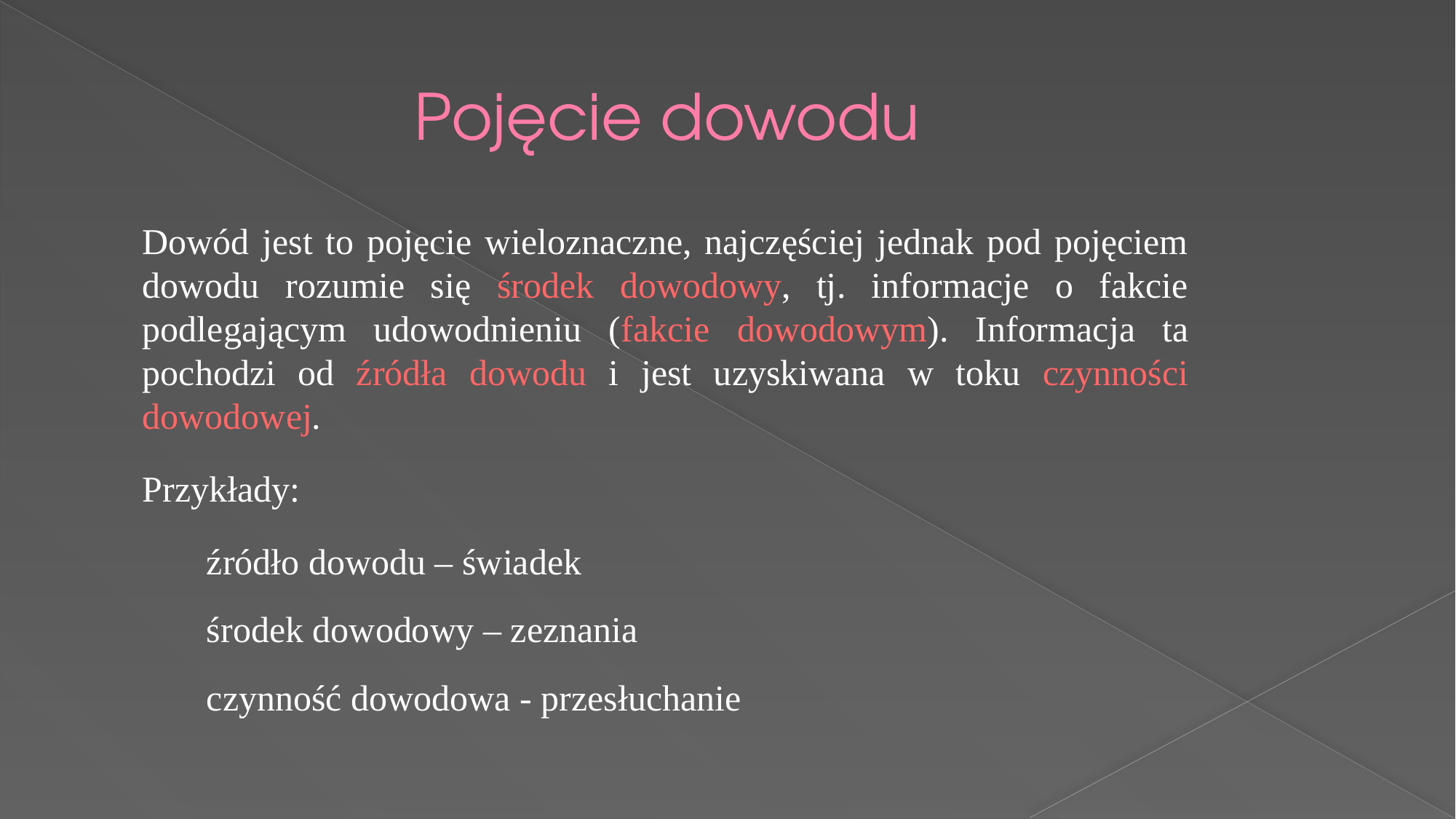

# Pojęcie dowodu
Dowód jest to pojęcie wieloznaczne, najczęściej jednak pod pojęciem dowodu rozumie się środek dowodowy, tj. informacje o fakcie podlegającym udowodnieniu (fakcie dowodowym). Informacja ta pochodzi od źródła dowodu i jest uzyskiwana w toku czynności dowodowej.
Przykłady:
źródło dowodu – świadek
środek dowodowy – zeznania
czynność dowodowa - przesłuchanie